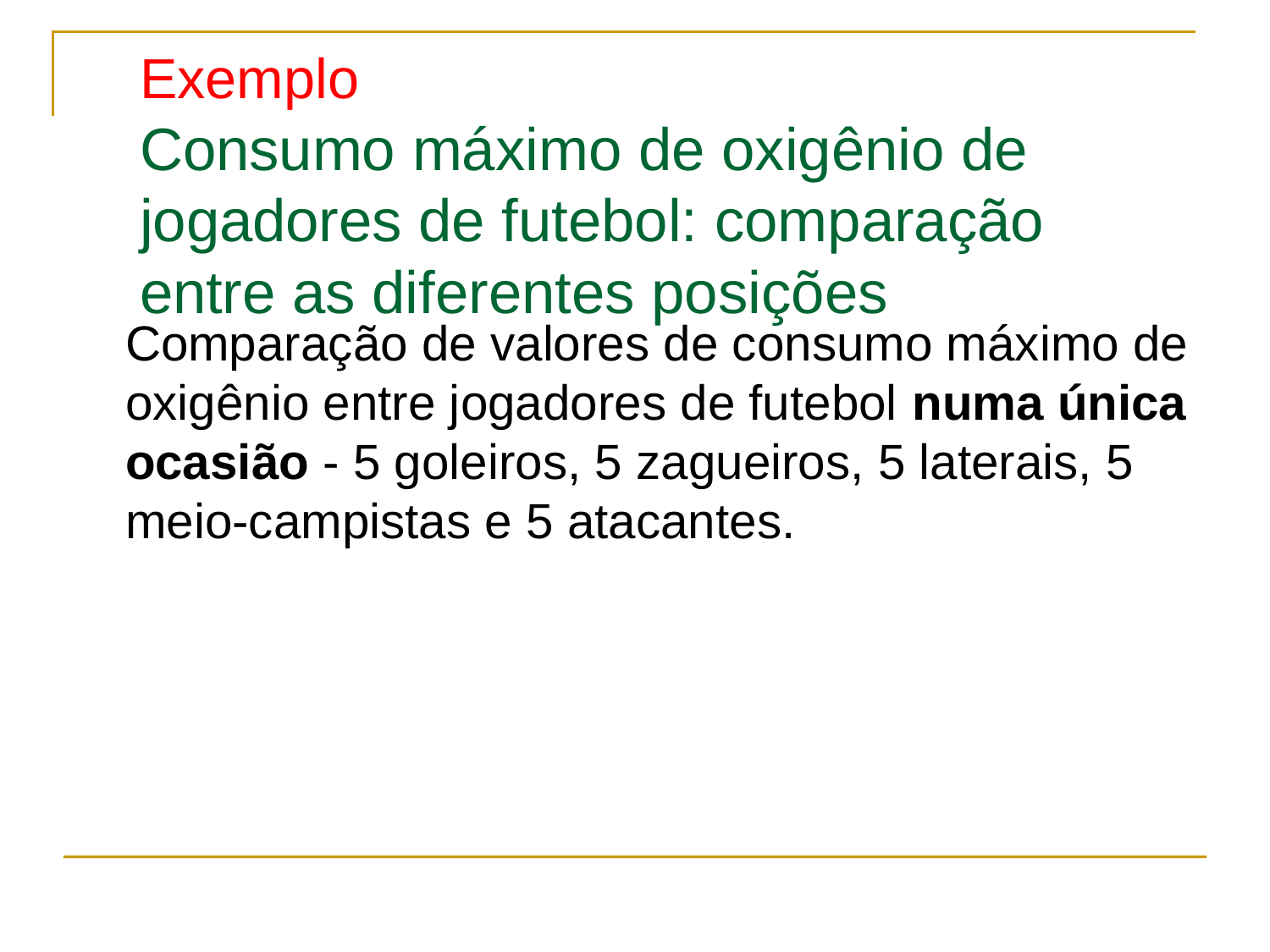

# Exemplo Consumo máximo de oxigênio de jogadores de futebol: comparação entre as diferentes posições
	Comparação de valores de consumo máximo de oxigênio entre jogadores de futebol numa única ocasião - 5 goleiros, 5 zagueiros, 5 laterais, 5 meio-campistas e 5 atacantes.